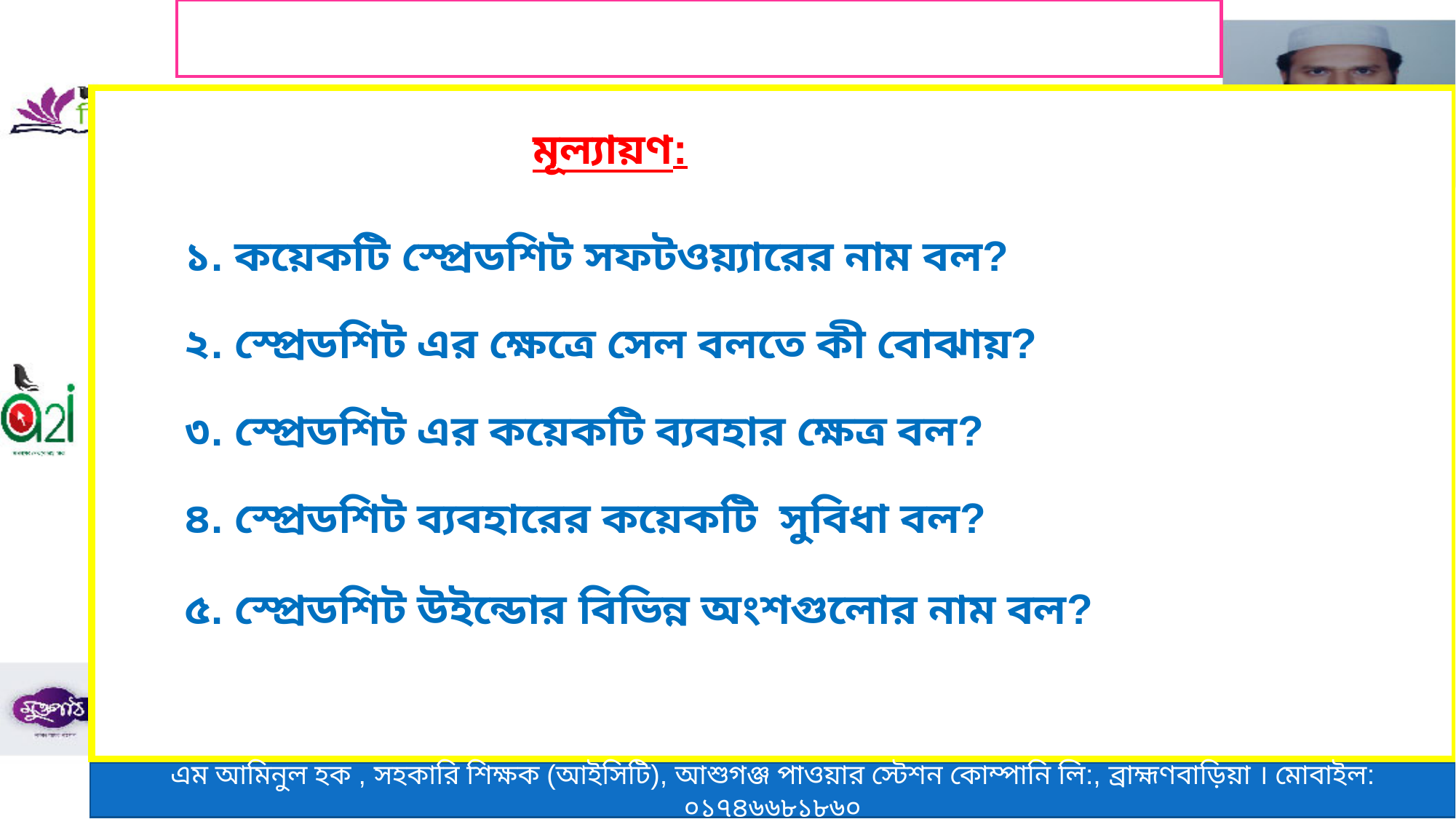

মূল্যায়ণ:
১. কয়েকটি স্প্রেডশিট সফটওয়্যারের নাম বল?
২. স্প্রেডশিট এর ক্ষেত্রে সেল বলতে কী বোঝায়?
৩. স্প্রেডশিট এর কয়েকটি ব্যবহার ক্ষেত্র বল?
৪. স্প্রেডশিট ব্যবহারের কয়েকটি  সুবিধা বল?
৫. স্প্রেডশিট উইন্ডোর বিভিন্ন অংশগুলোর নাম বল?